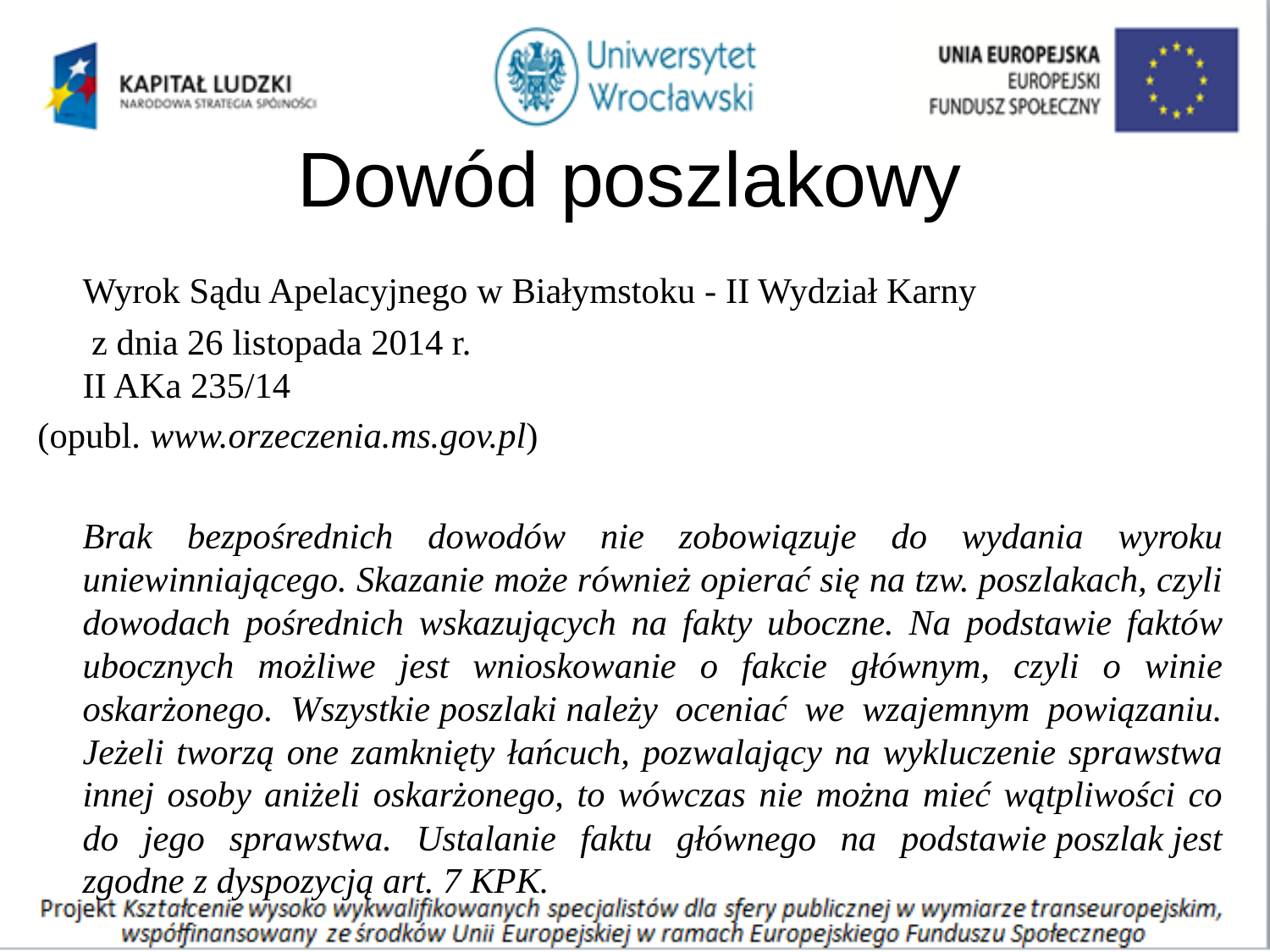

# Dowód poszlakowy
	Wyrok Sądu Apelacyjnego w Białymstoku - II Wydział Karny
	 z dnia 26 listopada 2014 r.
II AKa 235/14
(opubl. www.orzeczenia.ms.gov.pl)

	Brak bezpośrednich dowodów nie zobowiązuje do wydania wyroku uniewinniającego. Skazanie może również opierać się na tzw. poszlakach, czyli dowodach pośrednich wskazujących na fakty uboczne. Na podstawie faktów ubocznych możliwe jest wnioskowanie o fakcie głównym, czyli o winie oskarżonego. Wszystkie poszlaki należy oceniać we wzajemnym powiązaniu. Jeżeli tworzą one zamknięty łańcuch, pozwalający na wykluczenie sprawstwa innej osoby aniżeli oskarżonego, to wówczas nie można mieć wątpliwości co do jego sprawstwa. Ustalanie faktu głównego na podstawie poszlak jest zgodne z dyspozycją art. 7 KPK.